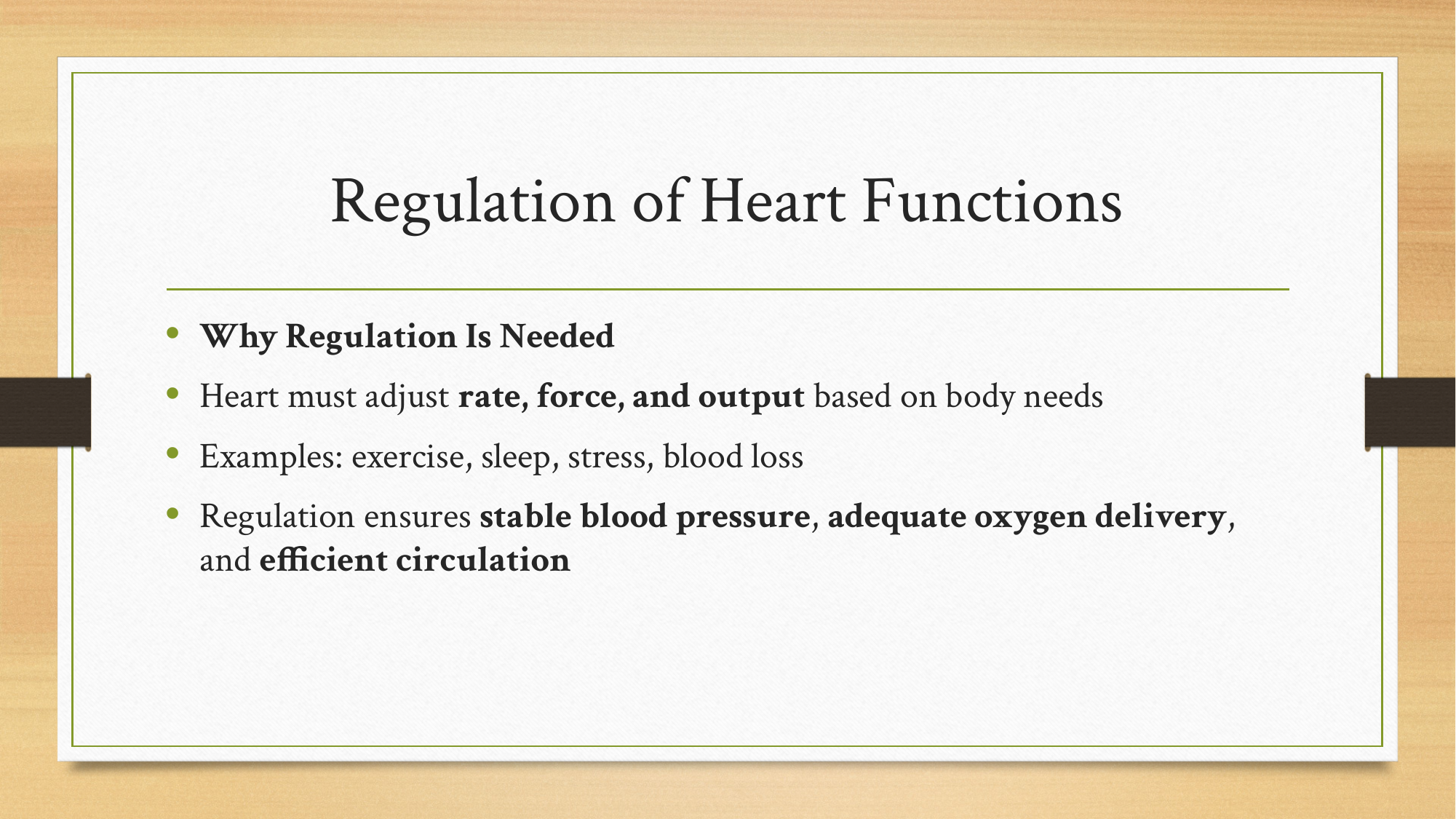

# Regulation of Heart Functions
Why Regulation Is Needed
Heart must adjust rate, force, and output based on body needs
Examples: exercise, sleep, stress, blood loss
Regulation ensures stable blood pressure, adequate oxygen delivery, and efficient circulation